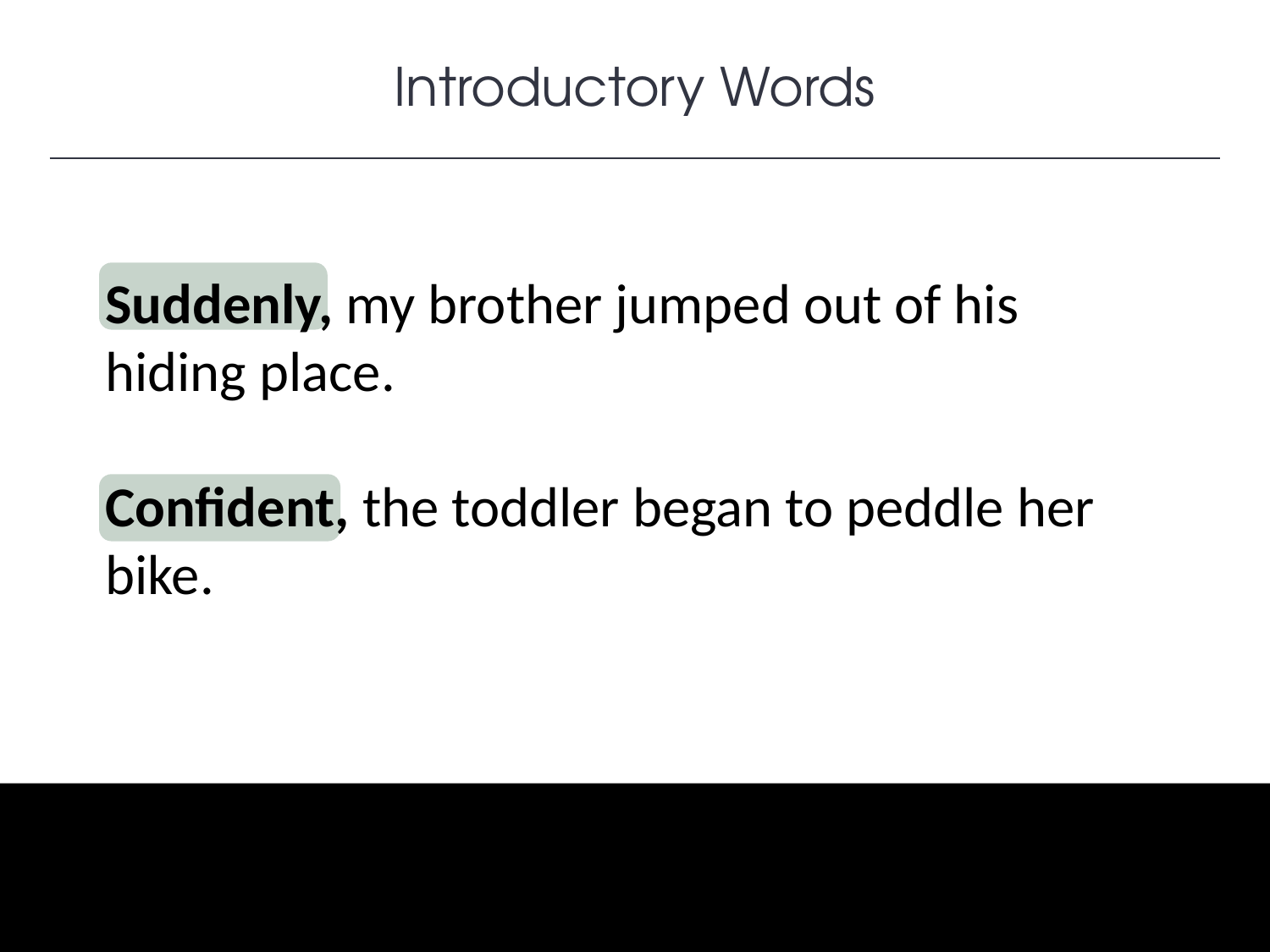

Introductory Words
HAWKES LEARNING
Suddenly, my brother jumped out of his hiding place.

Confident, the toddler began to peddle her bike.